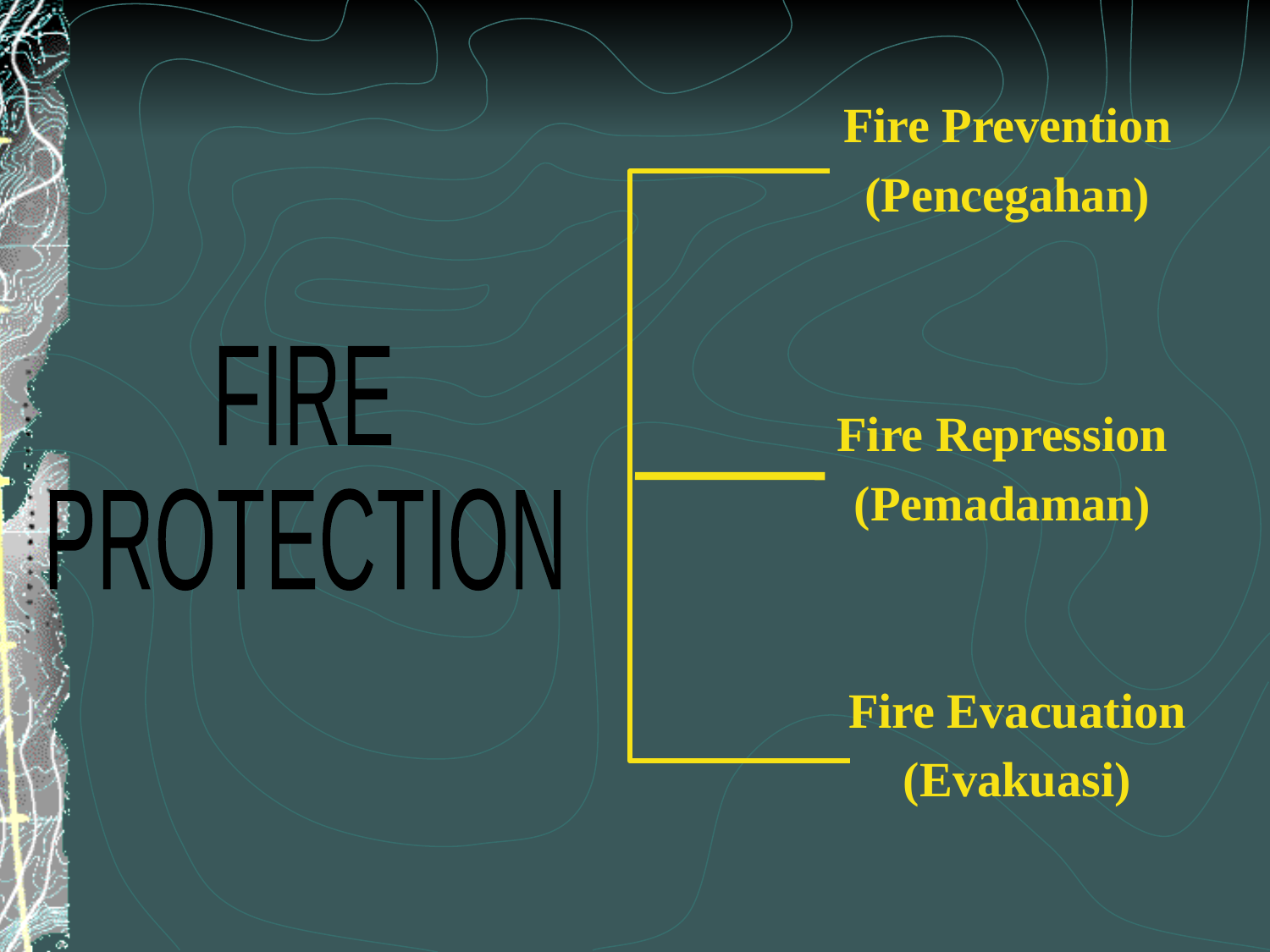

Fire Prevention
(Pencegahan)

FIRE
PROTECTION
Fire Repression
(Pemadaman)
Fire Evacuation
(Evakuasi)